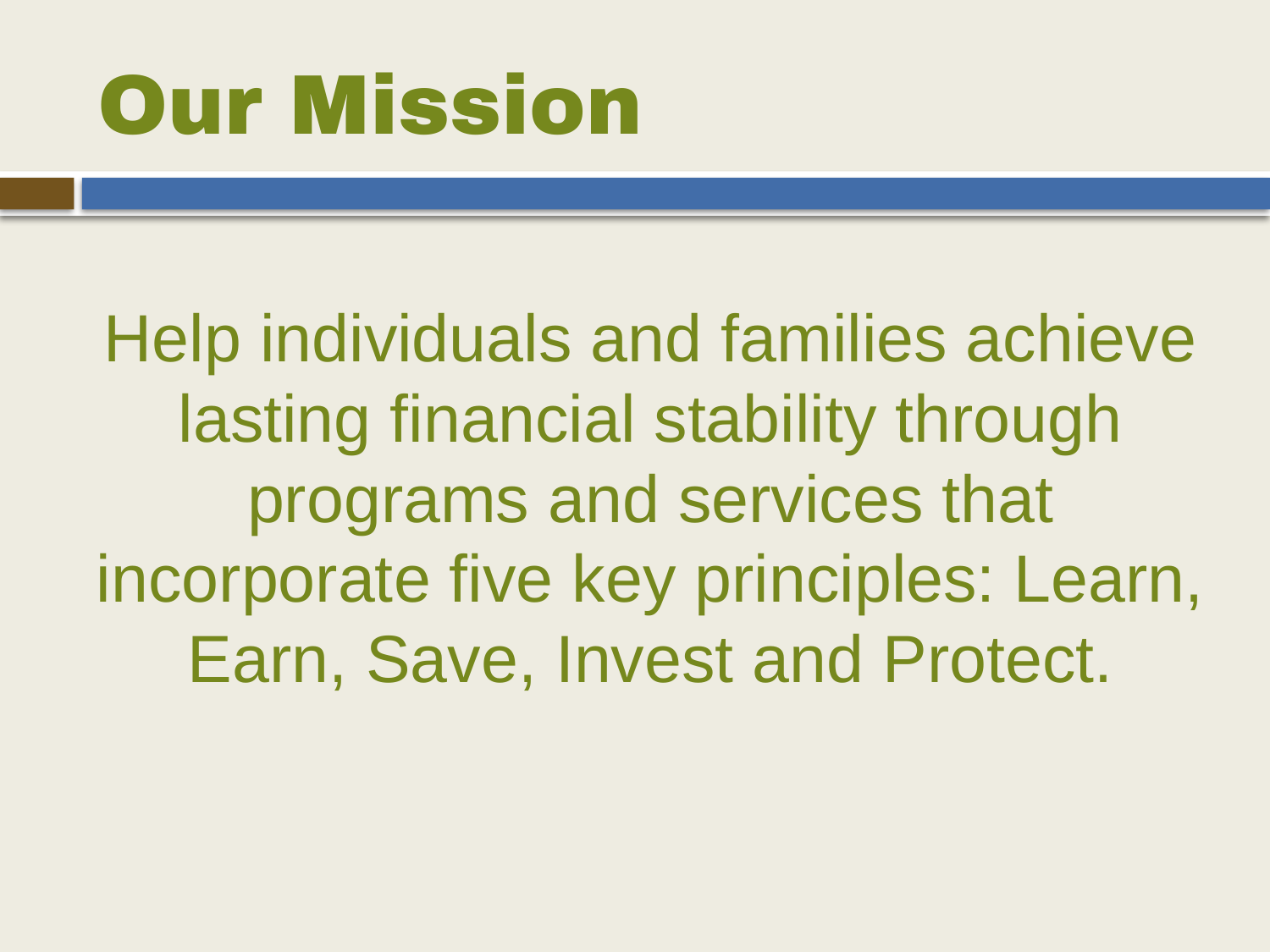

# Our Mission
Help individuals and families achieve lasting financial stability through programs and services that incorporate five key principles: Learn, Earn, Save, Invest and Protect.